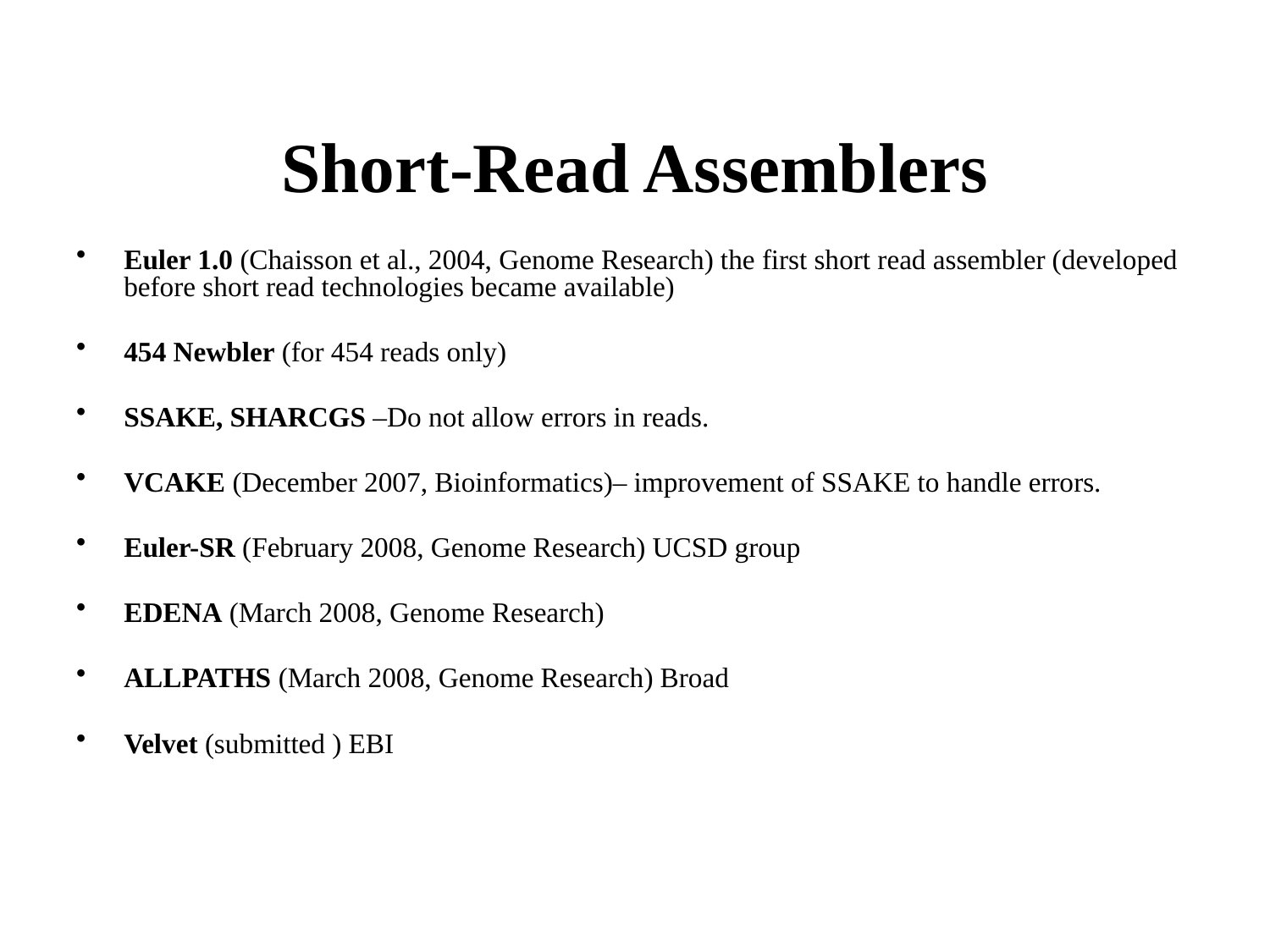

# Short-Read Assemblers

Euler 1.0 (Chaisson et al., 2004, Genome Research) the first short read assembler (developed before short read technologies became available)

454 Newbler (for 454 reads only)

SSAKE, SHARCGS –Do not allow errors in reads.

VCAKE (December 2007, Bioinformatics)– improvement of SSAKE to handle errors.

Euler-SR (February 2008, Genome Research) UCSD group

EDENA (March 2008, Genome Research)

ALLPATHS (March 2008, Genome Research) Broad

Velvet (submitted ) EBI